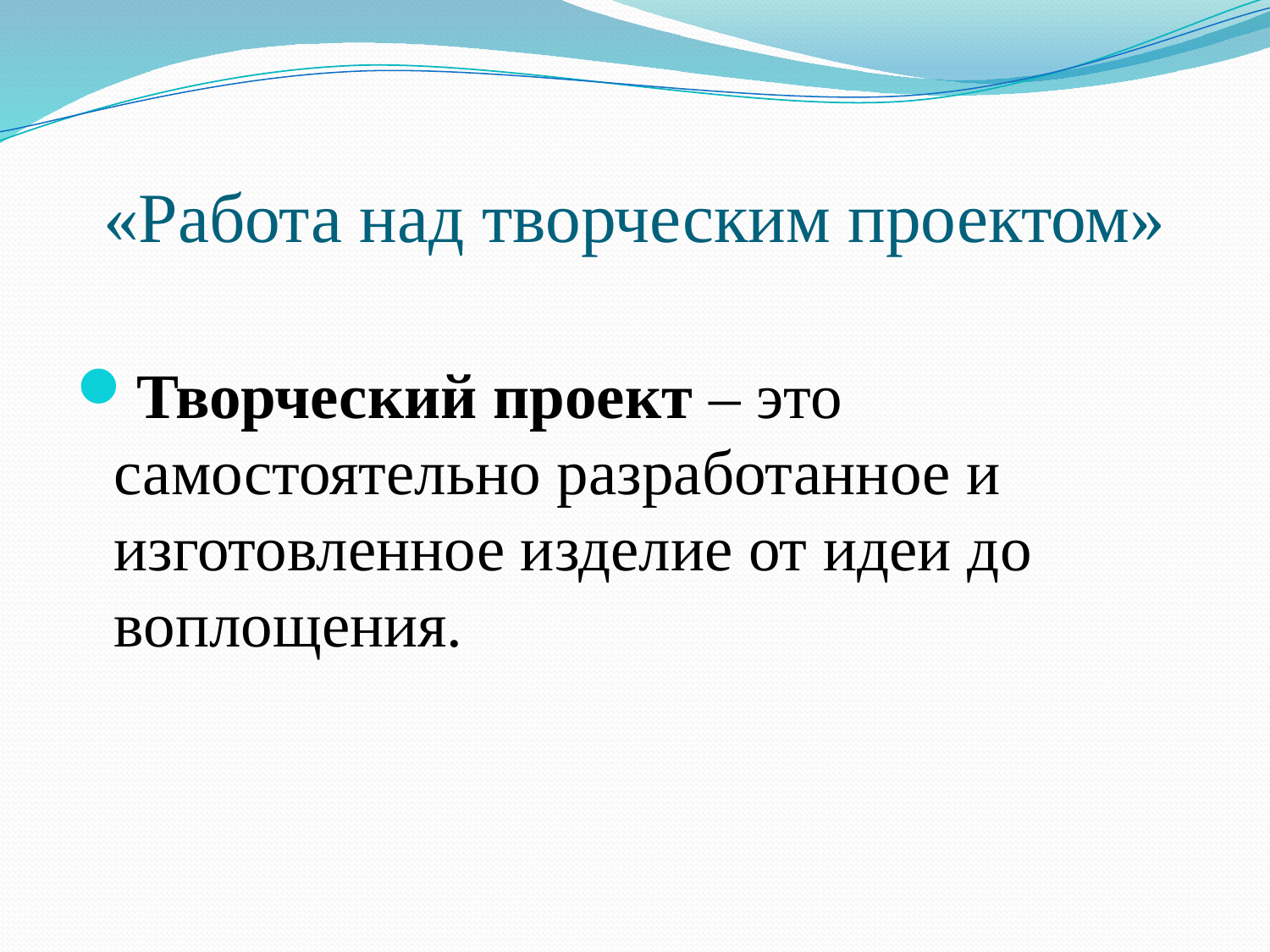

# «Работа над творческим проектом»
Творческий проект – это самостоятельно разработанное и изготовленное изделие от идеи до воплощения.